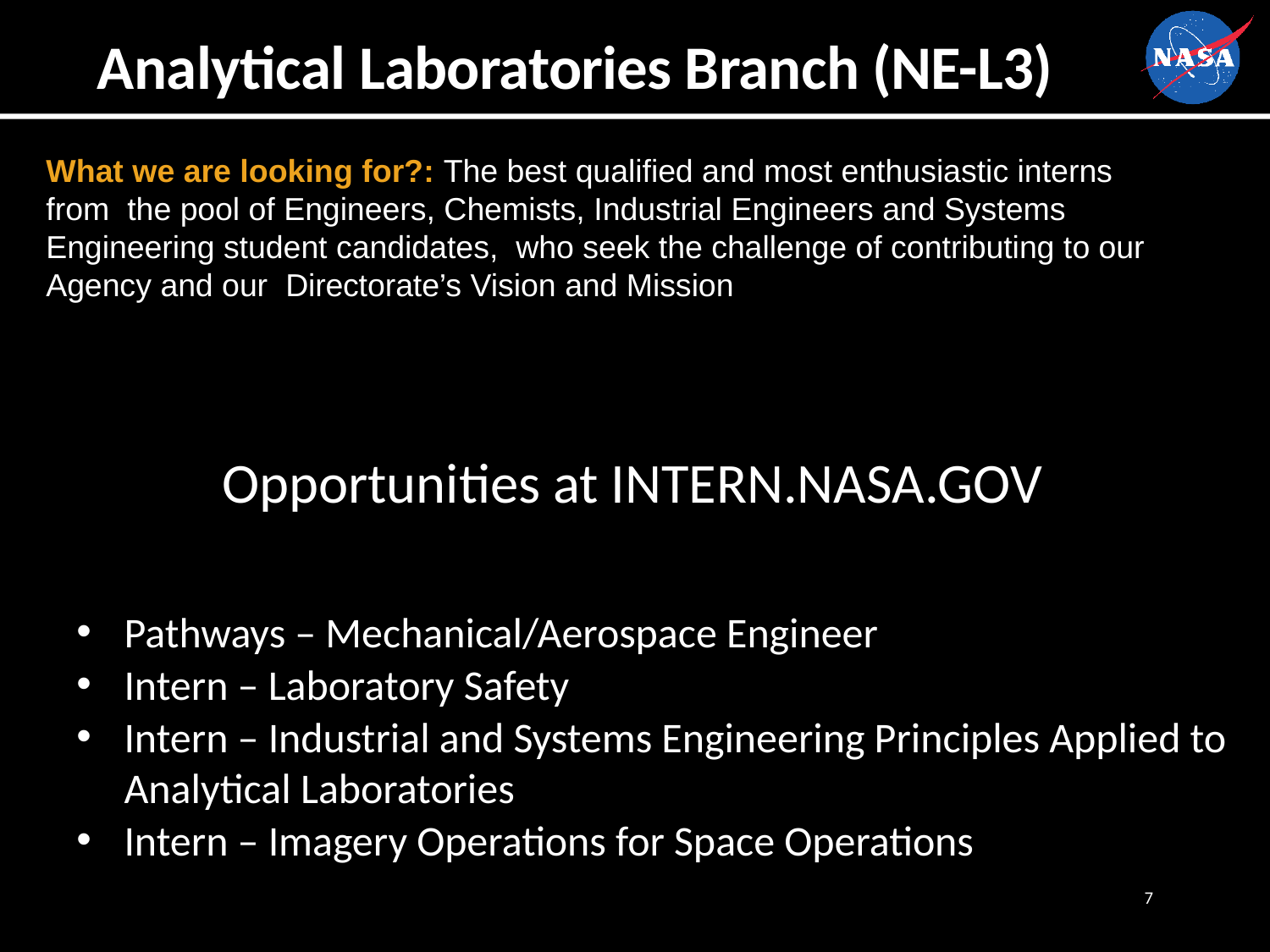

# Analytical Laboratories Branch (NE-L3)
What we are looking for?: The best qualified and most enthusiastic interns from  the pool of Engineers, Chemists, Industrial Engineers and Systems Engineering student candidates,  who seek the challenge of contributing to our Agency and our  Directorate’s Vision and Mission
Opportunities at INTERN.NASA.GOV
Pathways – Mechanical/Aerospace Engineer
Intern – Laboratory Safety
Intern – Industrial and Systems Engineering Principles Applied to Analytical Laboratories
Intern – Imagery Operations for Space Operations
7